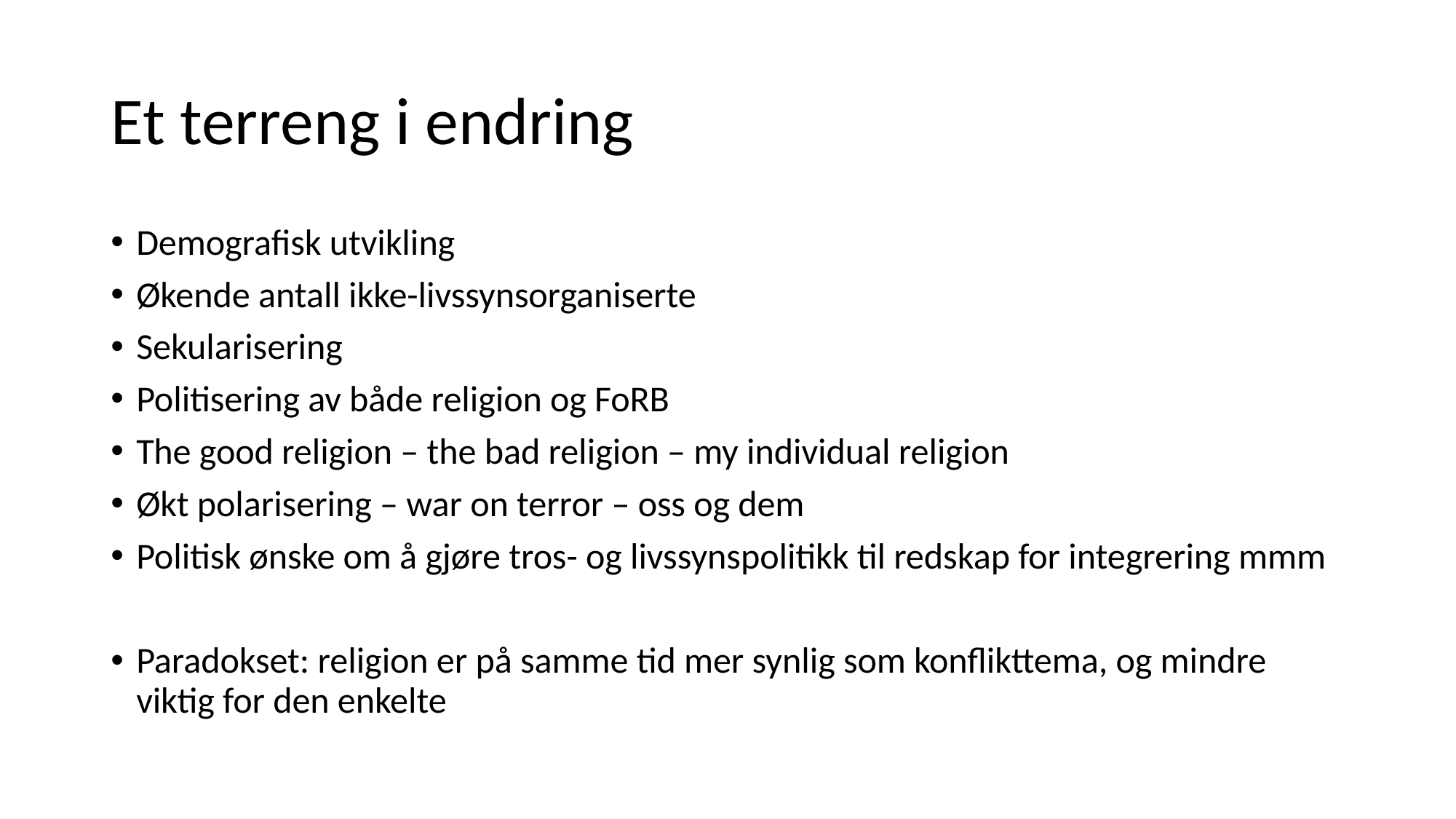

# Et terreng i endring
Demografisk utvikling
Økende antall ikke-livssynsorganiserte
Sekularisering
Politisering av både religion og FoRB
The good religion – the bad religion – my individual religion
Økt polarisering – war on terror – oss og dem
Politisk ønske om å gjøre tros- og livssynspolitikk til redskap for integrering mmm

Paradokset: religion er på samme tid mer synlig som konflikttema, og mindre viktig for den enkelte